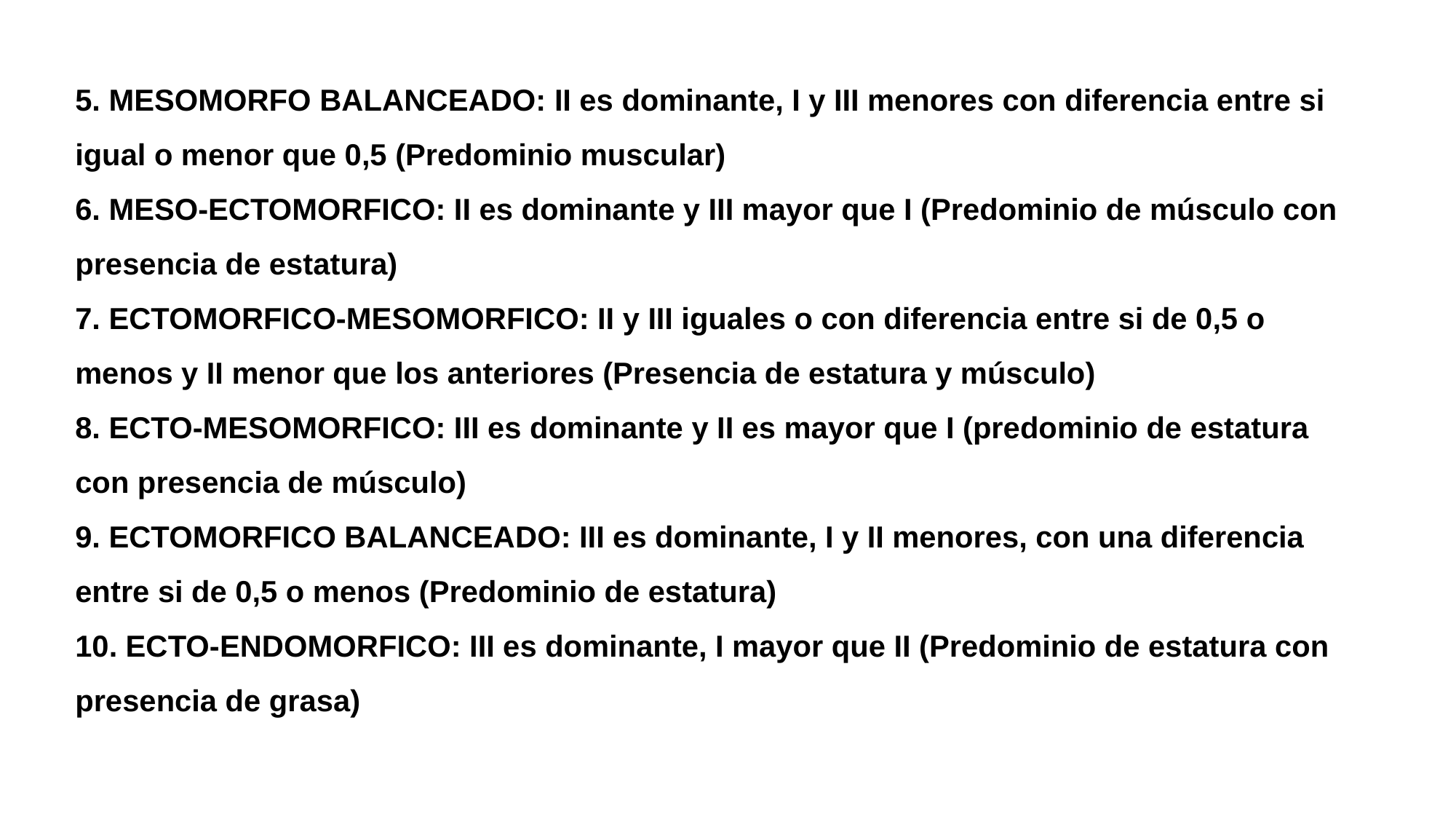

5. MESOMORFO BALANCEADO: II es dominante, I y III menores con diferencia entre si igual o menor que 0,5 (Predominio muscular)
6. MESO-ECTOMORFICO: II es dominante y III mayor que I (Predominio de músculo con presencia de estatura)
7. ECTOMORFICO-MESOMORFICO: II y III iguales o con diferencia entre si de 0,5 o menos y II menor que los anteriores (Presencia de estatura y músculo)
8. ECTO-MESOMORFICO: III es dominante y II es mayor que I (predominio de estatura con presencia de músculo)
9. ECTOMORFICO BALANCEADO: III es dominante, I y II menores, con una diferencia entre si de 0,5 o menos (Predominio de estatura)
10. ECTO-ENDOMORFICO: III es dominante, I mayor que II (Predominio de estatura con presencia de grasa)